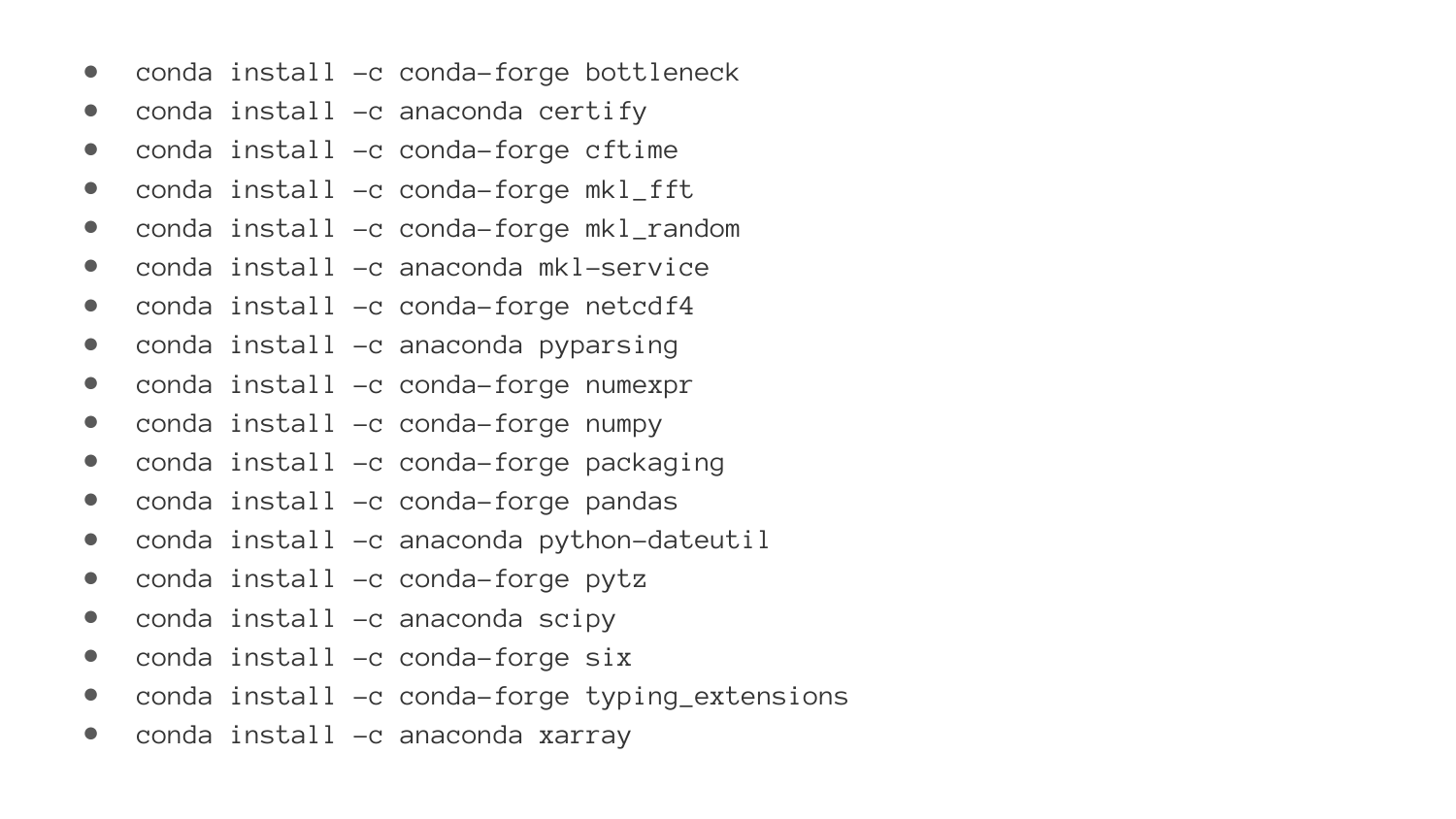

conda install -c conda-forge bottleneck
conda install -c anaconda certify
conda install -c conda-forge cftime
conda install -c conda-forge mkl_fft
conda install -c conda-forge mkl_random
conda install -c anaconda mkl-service
conda install -c conda-forge netcdf4
conda install -c anaconda pyparsing
conda install -c conda-forge numexpr
conda install -c conda-forge numpy
conda install -c conda-forge packaging
conda install -c conda-forge pandas
conda install -c anaconda python-dateutil
conda install -c conda-forge pytz
conda install -c anaconda scipy
conda install -c conda-forge six
conda install -c conda-forge typing_extensions
conda install -c anaconda xarray